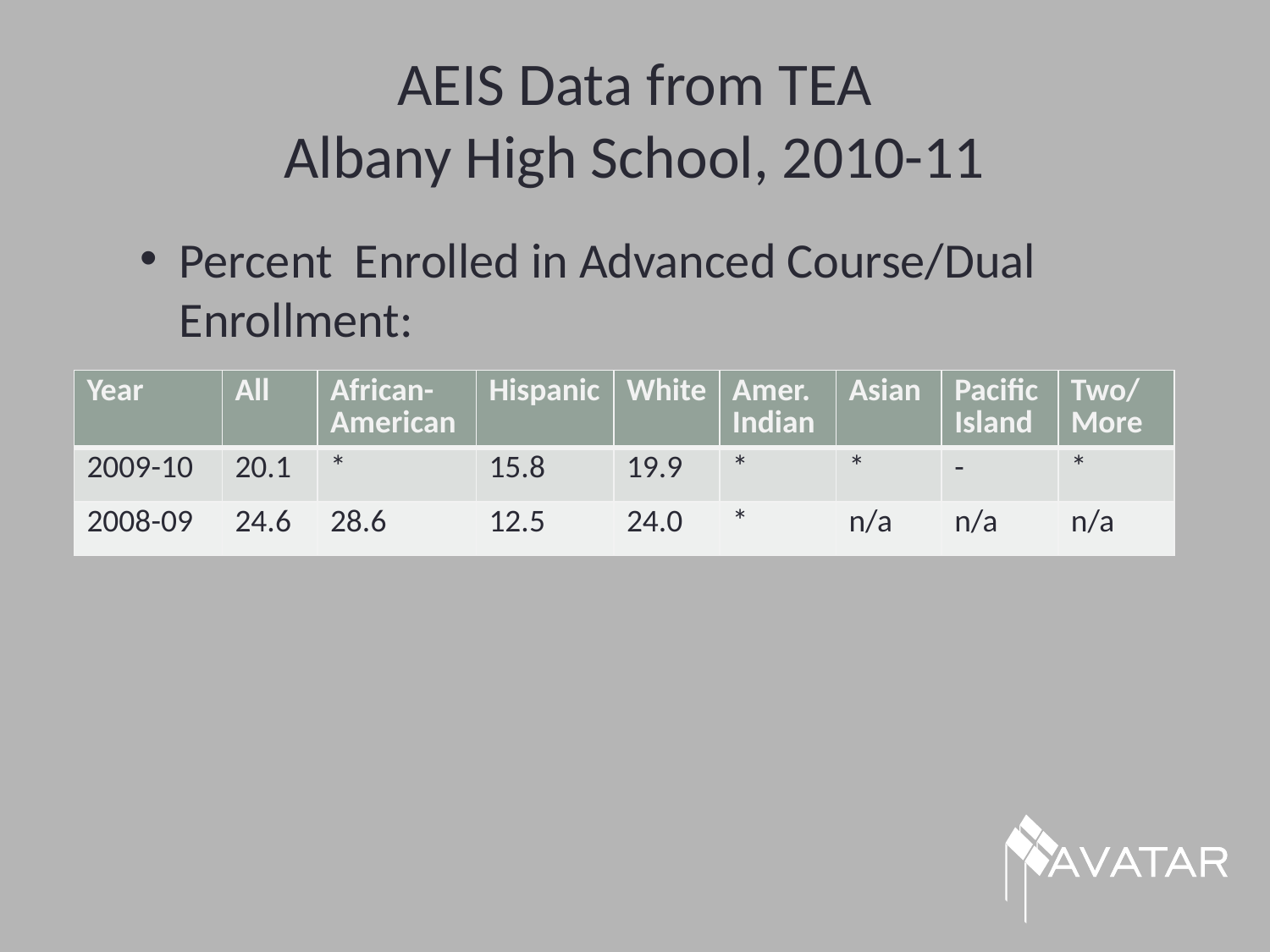

# AEIS Data from TEA Albany High School, 2010-11
Percent  Enrolled in Advanced Course/Dual Enrollment:

| Year | All | African- American | Hispanic | White | Amer. Indian | Asian | Pacific Island | Two/ More |
| --- | --- | --- | --- | --- | --- | --- | --- | --- |
| 2009-10 | 20.1 | \* | 15.8 | 19.9 | \* | \* | - | \* |
| 2008-09 | 24.6 | 28.6 | 12.5 | 24.0 | \* | n/a | n/a | n/a |